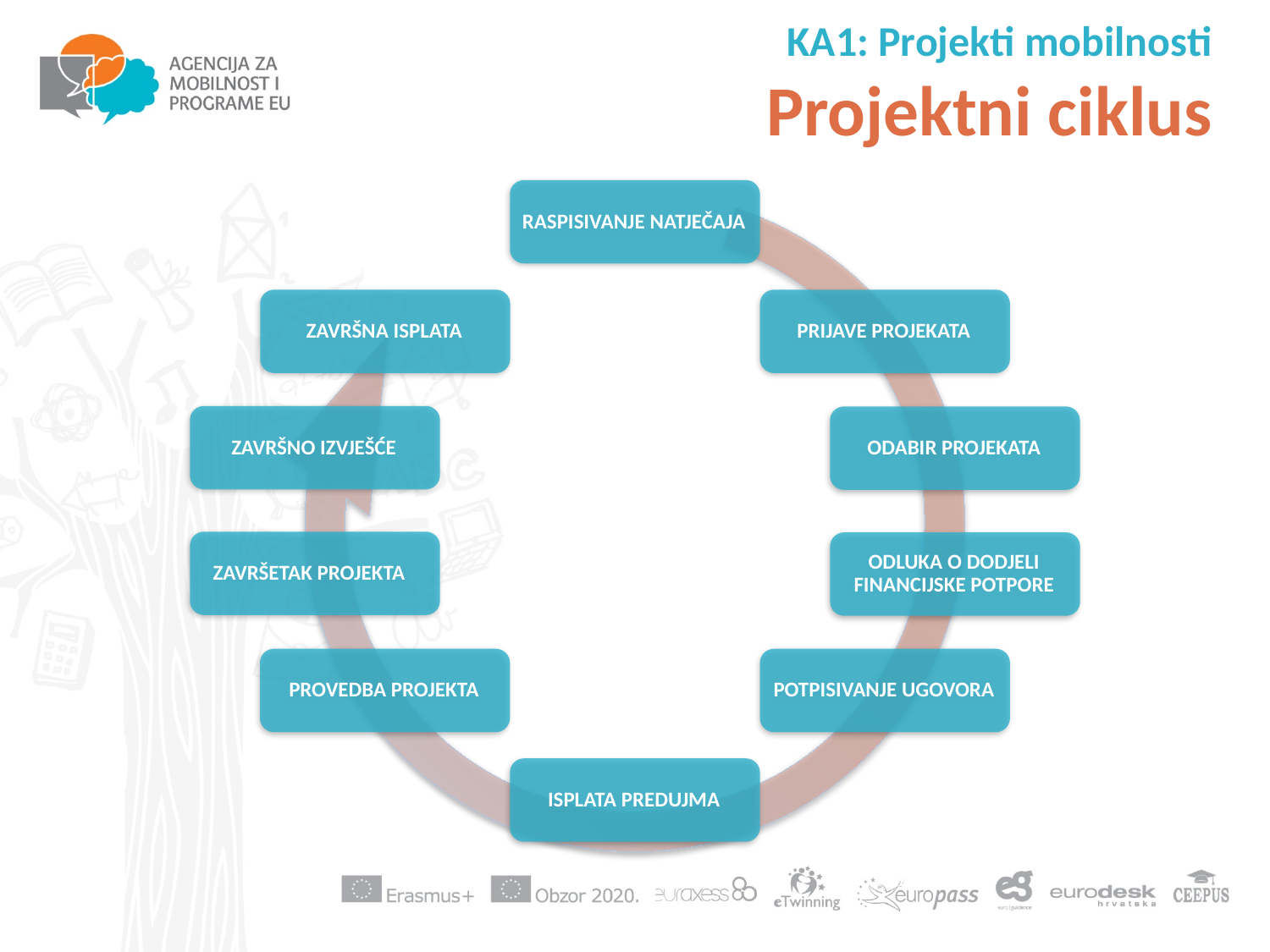

# KA1: Projekti mobilnosti
Projektni ciklus

RASPISIVANJE NATJEČAJA
ZAVRŠNA ISPLATA
PRIJAVE PROJEKATA
ZAVRŠNO IZVJEŠĆE
ODABIR PROJEKATA
ZAVRŠETAK PROJEKTA
ODLUKA O DODJELI FINANCIJSKE POTPORE
PROVEDBA PROJEKTA
POTPISIVANJE UGOVORA
ISPLATA PREDUJMA